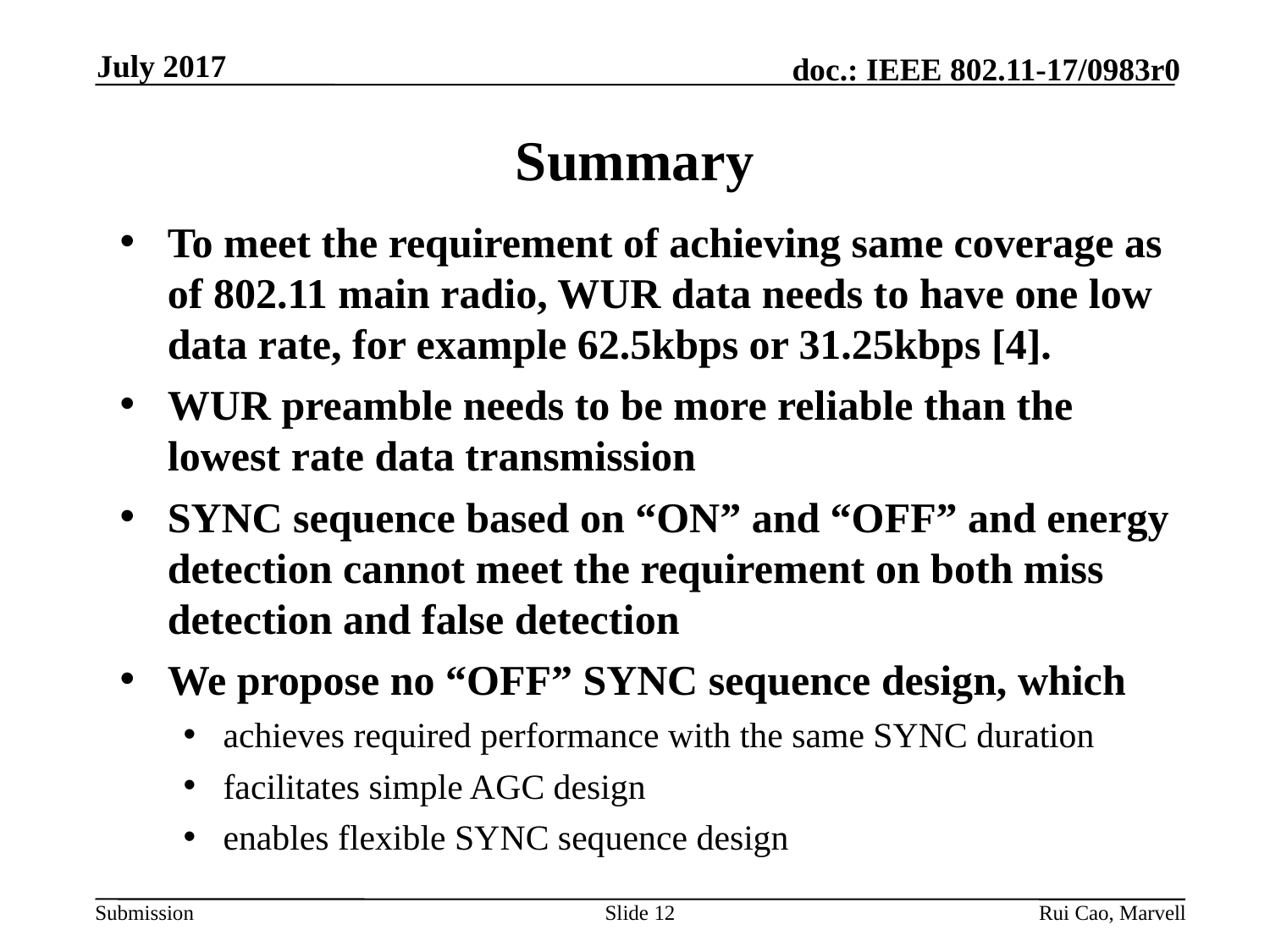

July 2017
# Summary
To meet the requirement of achieving same coverage as of 802.11 main radio, WUR data needs to have one low data rate, for example 62.5kbps or 31.25kbps [4].
WUR preamble needs to be more reliable than the lowest rate data transmission
SYNC sequence based on “ON” and “OFF” and energy detection cannot meet the requirement on both miss detection and false detection
We propose no “OFF” SYNC sequence design, which
achieves required performance with the same SYNC duration
facilitates simple AGC design
enables flexible SYNC sequence design

Slide 12
Rui Cao, Marvell